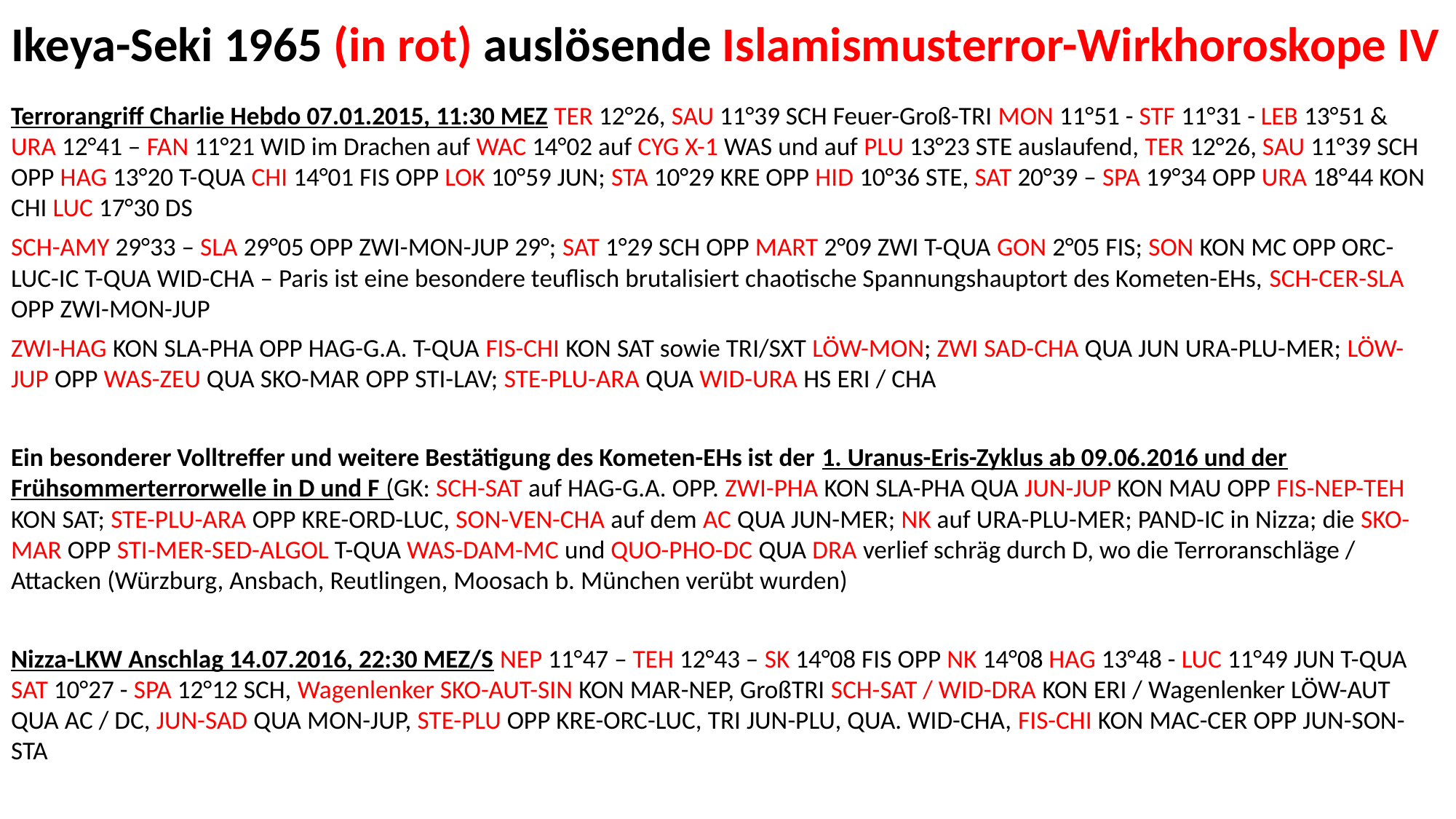

# Ikeya-Seki 1965 (in rot) auslösende Islamismusterror-Wirkhoroskope IV
Terrorangriff Charlie Hebdo 07.01.2015, 11:30 MEZ TER 12°26, SAU 11°39 SCH Feuer-Groß-TRI MON 11°51 - STF 11°31 - LEB 13°51 & URA 12°41 – FAN 11°21 WID im Drachen auf WAC 14°02 auf CYG X-1 WAS und auf PLU 13°23 STE auslaufend, TER 12°26, SAU 11°39 SCH OPP HAG 13°20 T-QUA CHI 14°01 FIS OPP LOK 10°59 JUN; STA 10°29 KRE OPP HID 10°36 STE, SAT 20°39 – SPA 19°34 OPP URA 18°44 KON CHI LUC 17°30 DS
SCH-AMY 29°33 – SLA 29°05 OPP ZWI-MON-JUP 29°; SAT 1°29 SCH OPP MART 2°09 ZWI T-QUA GON 2°05 FIS; SON KON MC OPP ORC-LUC-IC T-QUA WID-CHA – Paris ist eine besondere teuflisch brutalisiert chaotische Spannungshauptort des Kometen-EHs, SCH-CER-SLA OPP ZWI-MON-JUP
ZWI-HAG KON SLA-PHA OPP HAG-G.A. T-QUA FIS-CHI KON SAT sowie TRI/SXT LÖW-MON; ZWI SAD-CHA QUA JUN URA-PLU-MER; LÖW-JUP OPP WAS-ZEU QUA SKO-MAR OPP STI-LAV; STE-PLU-ARA QUA WID-URA HS ERI / CHA

Ein besonderer Volltreffer und weitere Bestätigung des Kometen-EHs ist der 1. Uranus-Eris-Zyklus ab 09.06.2016 und der Frühsommerterrorwelle in D und F (GK: SCH-SAT auf HAG-G.A. OPP. ZWI-PHA KON SLA-PHA QUA JUN-JUP KON MAU OPP FIS-NEP-TEH KON SAT; STE-PLU-ARA OPP KRE-ORD-LUC, SON-VEN-CHA auf dem AC QUA JUN-MER; NK auf URA-PLU-MER; PAND-IC in Nizza; die SKO-MAR OPP STI-MER-SED-ALGOL T-QUA WAS-DAM-MC und QUO-PHO-DC QUA DRA verlief schräg durch D, wo die Terroranschläge / Attacken (Würzburg, Ansbach, Reutlingen, Moosach b. München verübt wurden)

Nizza-LKW Anschlag 14.07.2016, 22:30 MEZ/S NEP 11°47 – TEH 12°43 – SK 14°08 FIS OPP NK 14°08 HAG 13°48 - LUC 11°49 JUN T-QUA SAT 10°27 - SPA 12°12 SCH, Wagenlenker SKO-AUT-SIN KON MAR-NEP, GroßTRI SCH-SAT / WID-DRA KON ERI / Wagenlenker LÖW-AUT QUA AC / DC, JUN-SAD QUA MON-JUP, STE-PLU OPP KRE-ORC-LUC, TRI JUN-PLU, QUA. WID-CHA, FIS-CHI KON MAC-CER OPP JUN-SON-STA